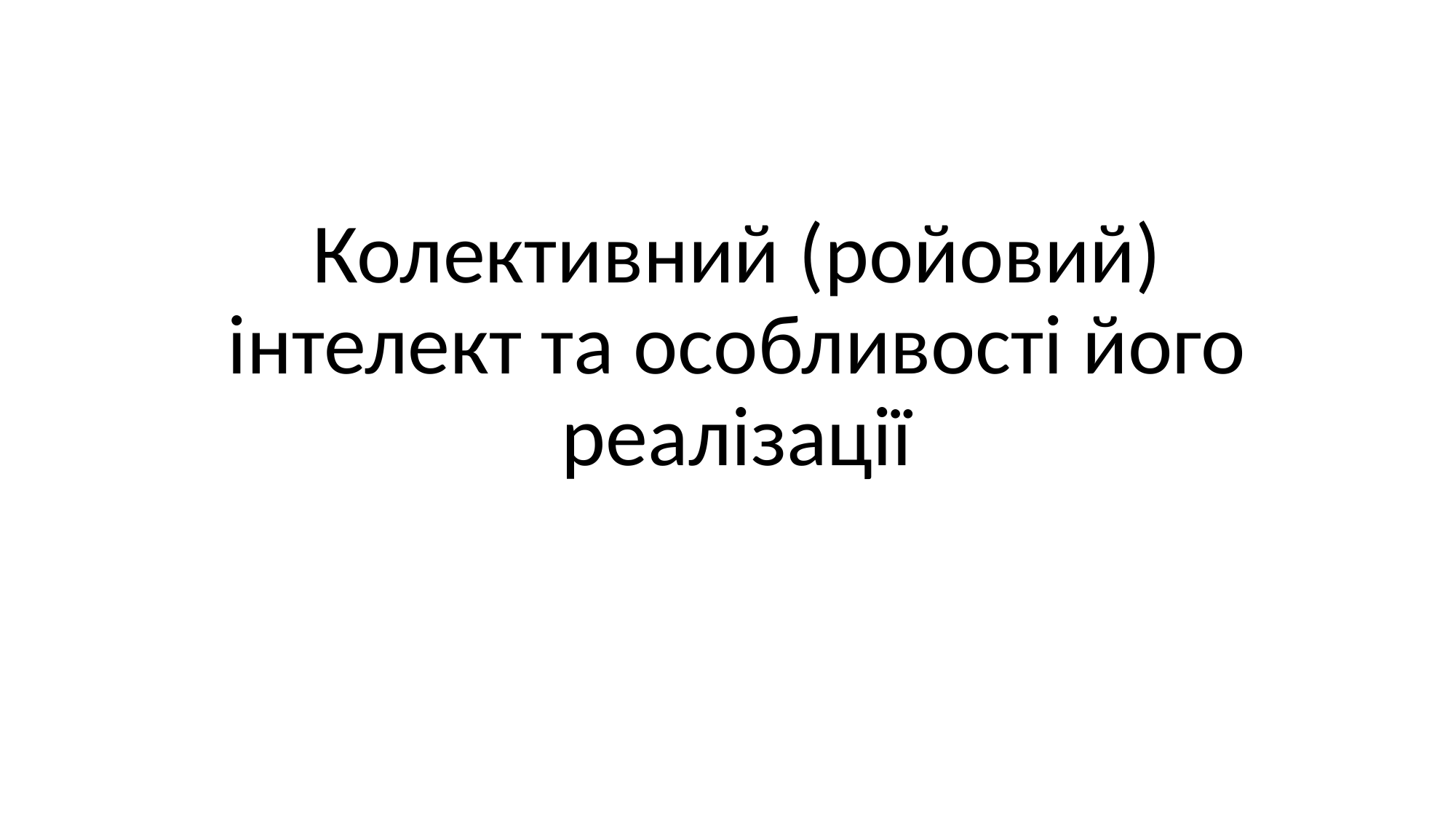

# Колективний (ройовий) інтелект та особливості його реалізації